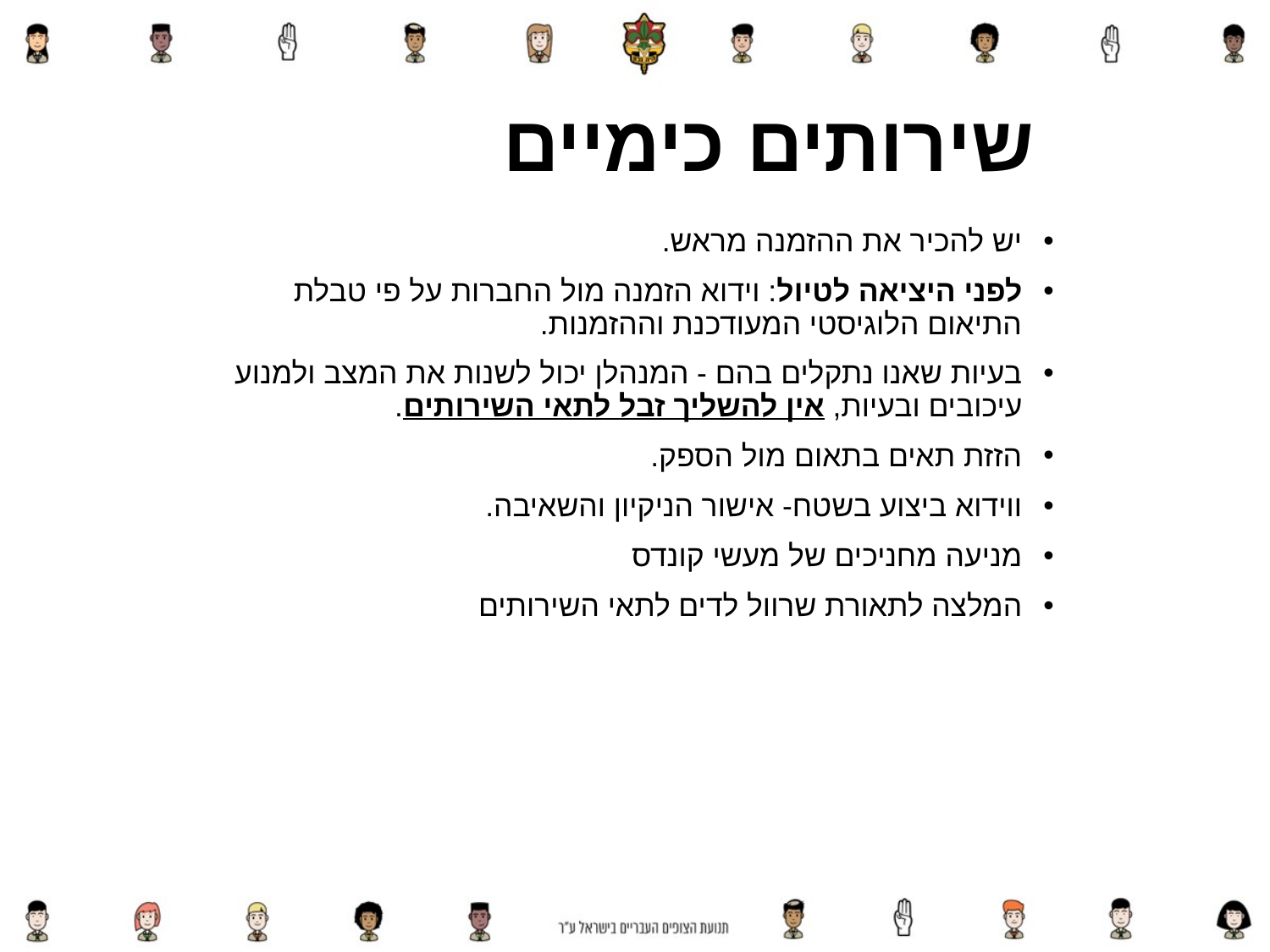

# שירותים כימיים
יש להכיר את ההזמנה מראש.
לפני היציאה לטיול: וידוא הזמנה מול החברות על פי טבלת התיאום הלוגיסטי המעודכנת וההזמנות.
בעיות שאנו נתקלים בהם - המנהלן יכול לשנות את המצב ולמנוע עיכובים ובעיות, אין להשליך זבל לתאי השירותים.
הזזת תאים בתאום מול הספק.
ווידוא ביצוע בשטח- אישור הניקיון והשאיבה.
מניעה מחניכים של מעשי קונדס
המלצה לתאורת שרוול לדים לתאי השירותים